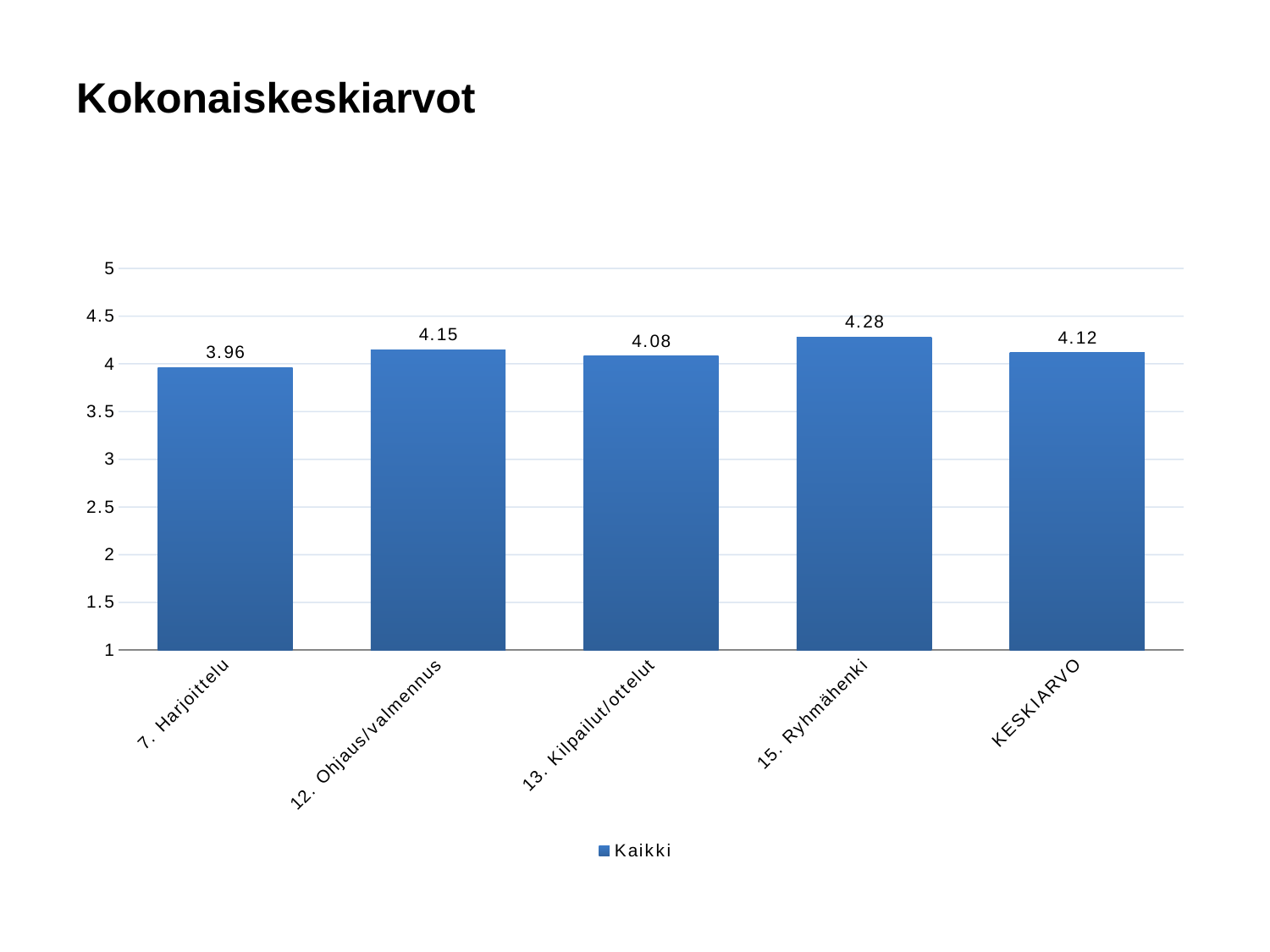

# Kokonaiskeskiarvot

### Chart

| Category | Kaikki |
|---|---|
| 7. Harjoittelu | 3.96 |
| 12. Ohjaus/valmennus | 4.15 |
| 13. Kilpailut/ottelut | 4.08 |
| 15. Ryhmähenki | 4.28 |
| KESKIARVO | 4.12 |